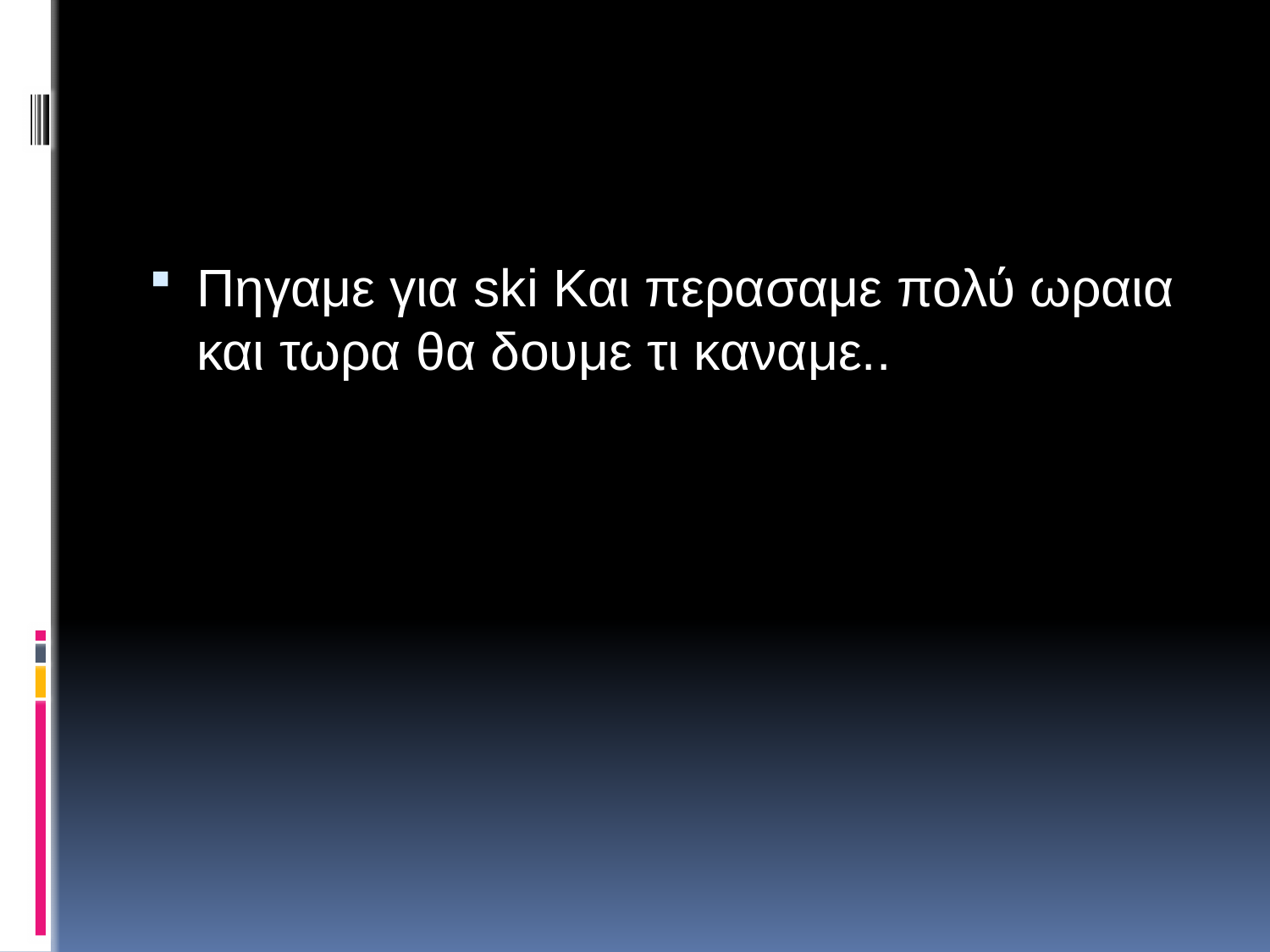

Πηγαμε για ski Και περασαμε πολύ ωραια και τωρα θα δουμε τι καναμε..